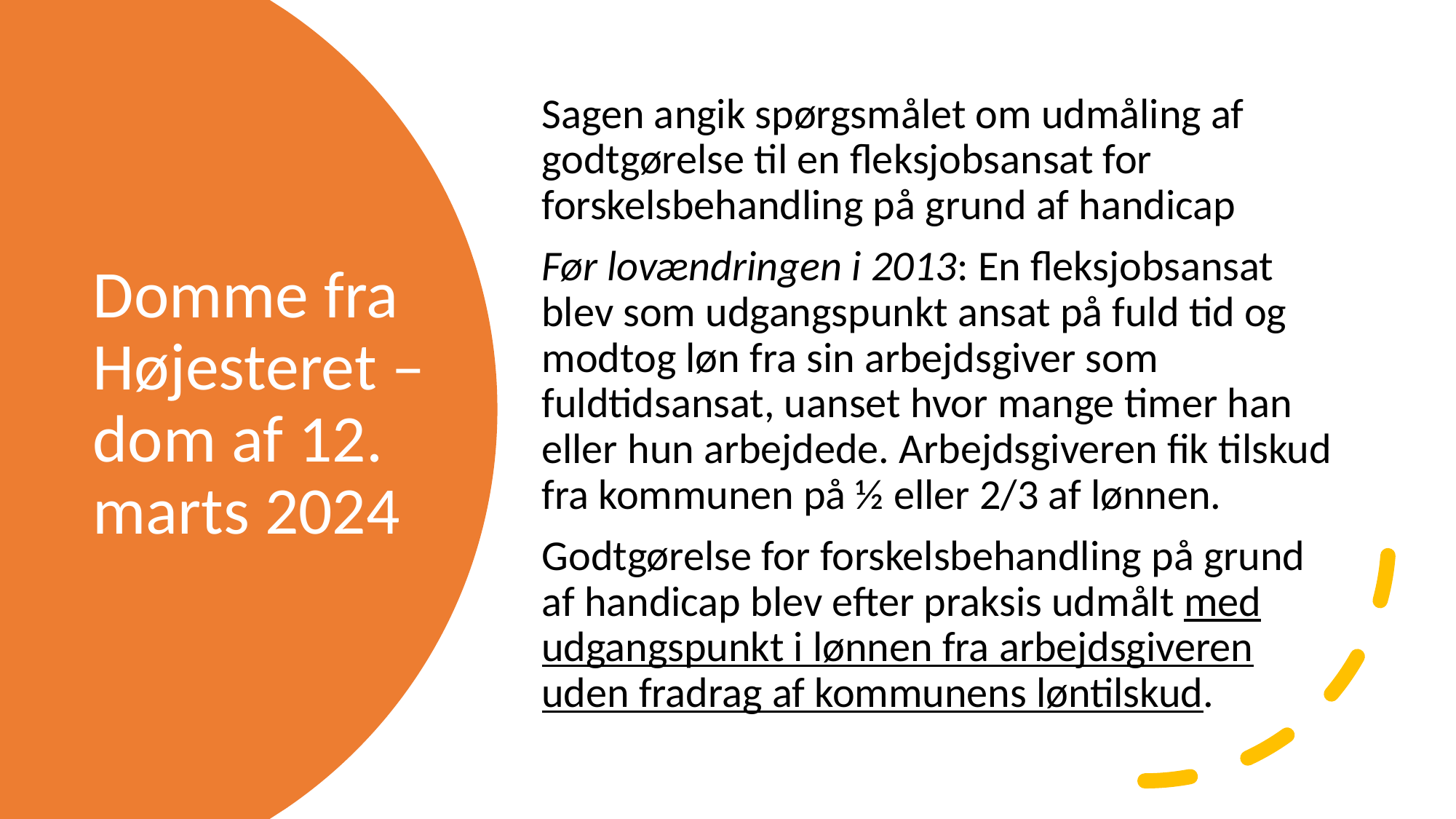

Sagen angik spørgsmålet om udmåling af godtgørelse til en fleksjobsansat for forskelsbehandling på grund af handicap
Før lovændringen i 2013: En fleksjobsansat blev som udgangspunkt ansat på fuld tid og modtog løn fra sin arbejdsgiver som fuldtidsansat, uanset hvor mange timer han eller hun arbejdede. Arbejdsgiveren fik tilskud fra kommunen på ½ eller 2/3 af lønnen.
Godtgørelse for forskelsbehandling på grund af handicap blev efter praksis udmålt med udgangspunkt i lønnen fra arbejdsgiveren uden fradrag af kommunens løntilskud.
# Domme fra Højesteret – dom af 12. marts 2024